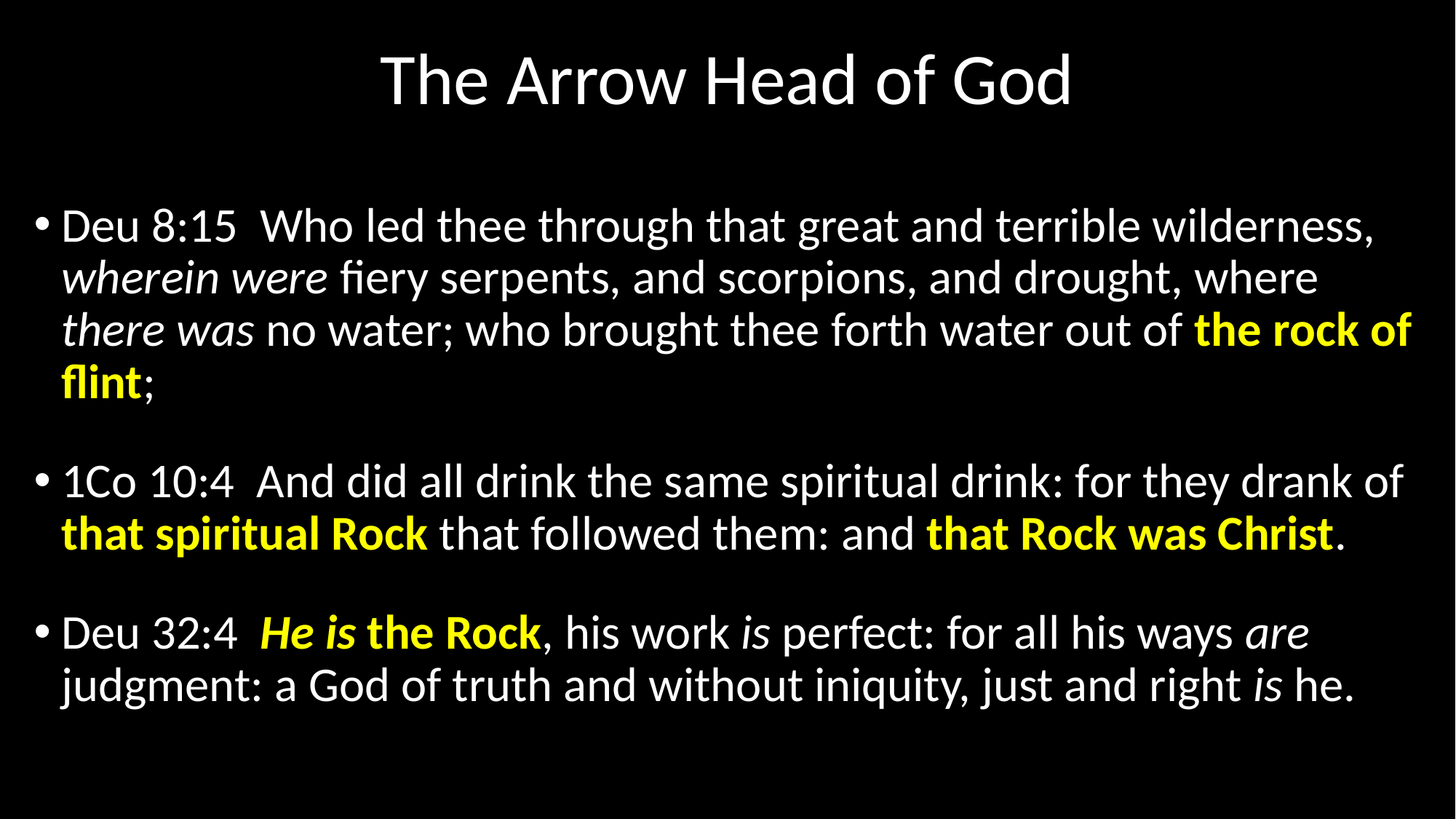

# The Arrow Head of God
Deu 8:15  Who led thee through that great and terrible wilderness, wherein were fiery serpents, and scorpions, and drought, where there was no water; who brought thee forth water out of the rock of flint;

1Co 10:4  And did all drink the same spiritual drink: for they drank of that spiritual Rock that followed them: and that Rock was Christ.

Deu 32:4  He is the Rock, his work is perfect: for all his ways are judgment: a God of truth and without iniquity, just and right is he.